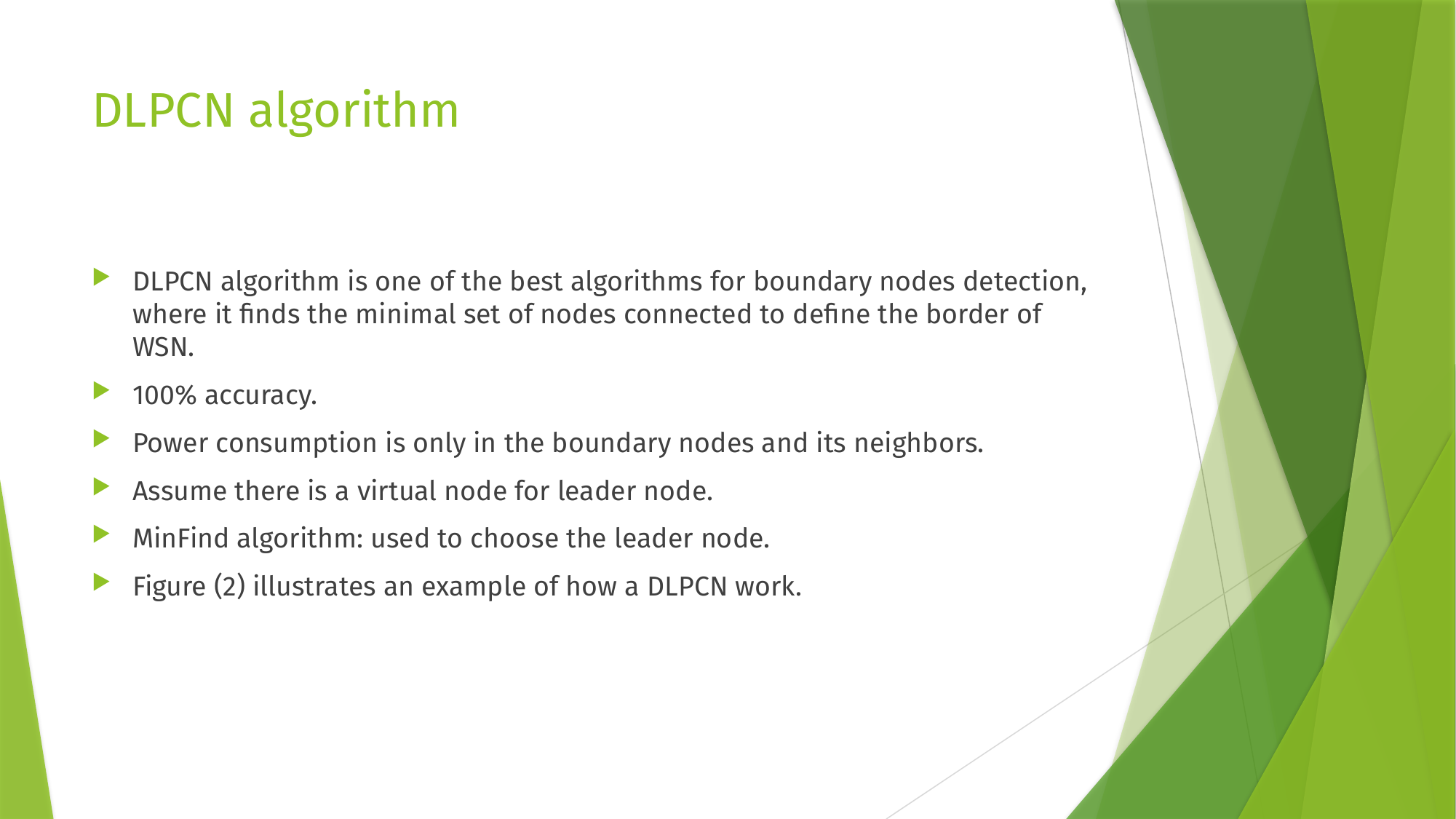

# DLPCN algorithm
DLPCN algorithm is one of the best algorithms for boundary nodes detection, where it finds the minimal set of nodes connected to define the border of WSN.
100% accuracy.
Power consumption is only in the boundary nodes and its neighbors.
Assume there is a virtual node for leader node.
MinFind algorithm: used to choose the leader node.
Figure (2) illustrates an example of how a DLPCN work.